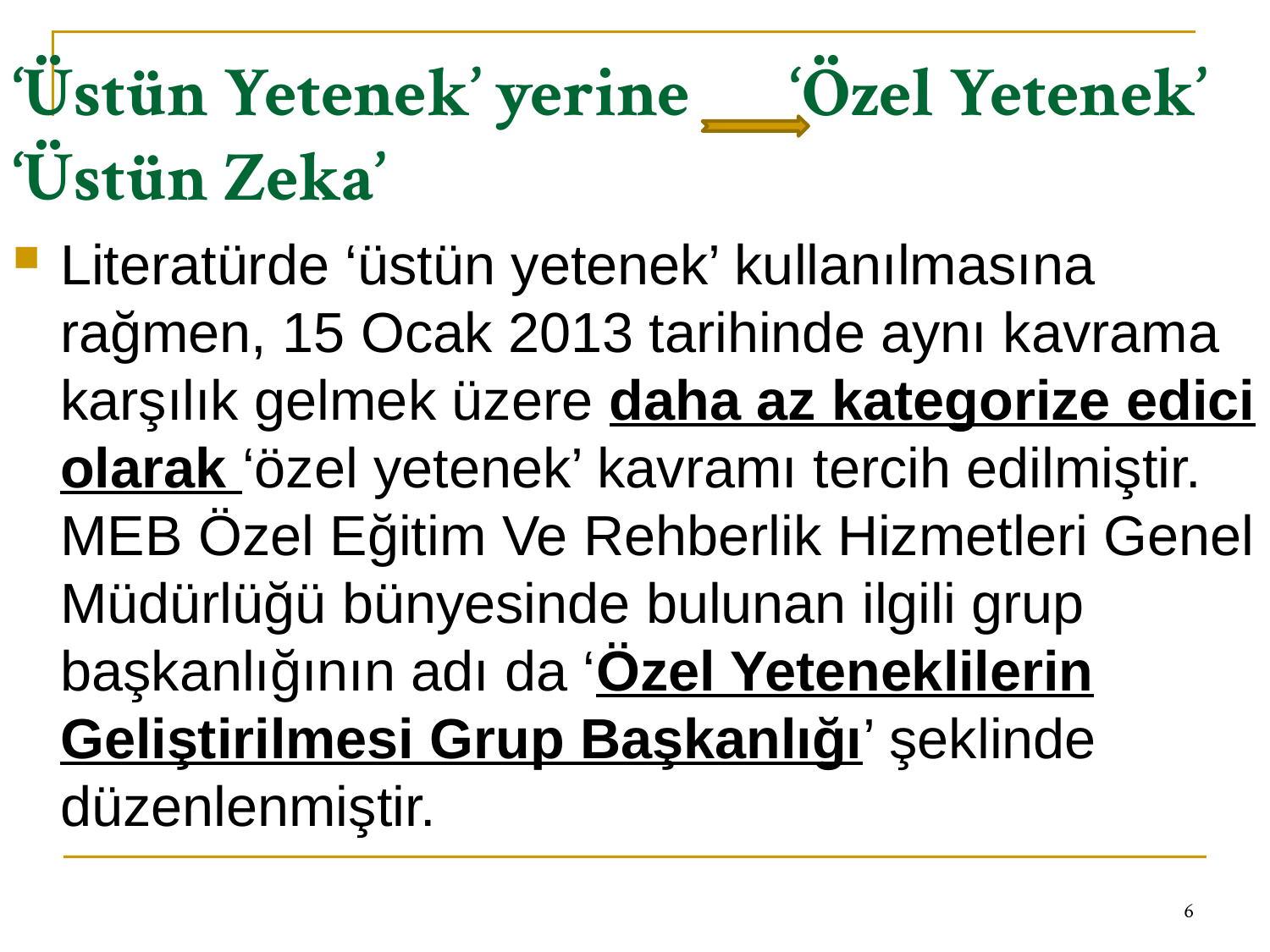

# ‘Üstün Yetenek’ yerine       ‘Özel Yetenek’ ‘Üstün Zeka’

Literatürde ‘üstün yetenek’ kullanılmasına rağmen, 15 Ocak 2013 tarihinde aynı kavrama karşılık gelmek üzere daha az kategorize edici olarak ‘özel yetenek’ kavramı tercih edilmiştir. MEB Özel Eğitim Ve Rehberlik Hizmetleri Genel Müdürlüğü bünyesinde bulunan ilgili grup başkanlığının adı da ‘Özel Yeteneklilerin Geliştirilmesi Grup Başkanlığı’ şeklinde düzenlenmiştir.
6